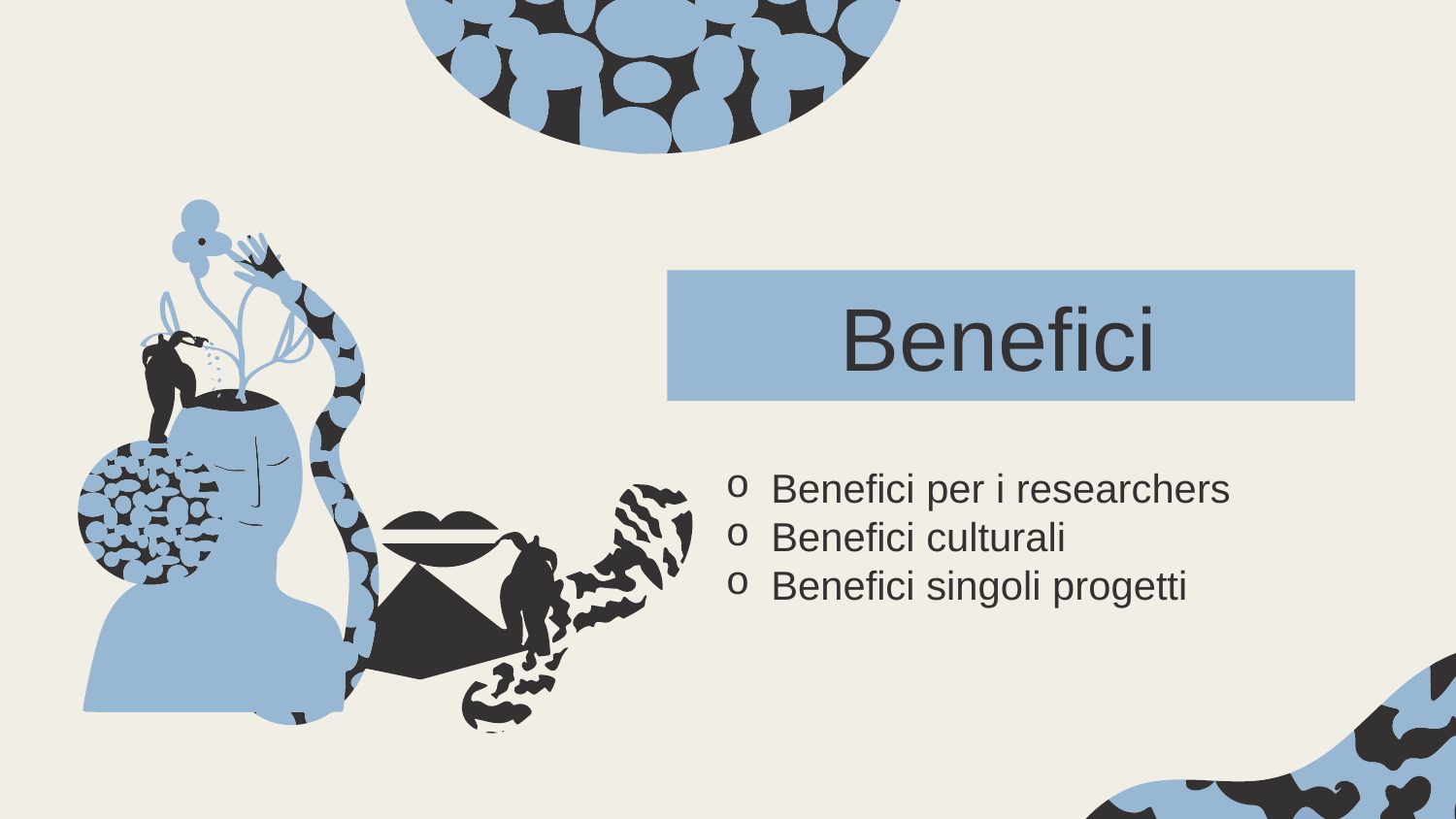

# Benefici
Benefici per i researchers
Benefici culturali
Benefici singoli progetti